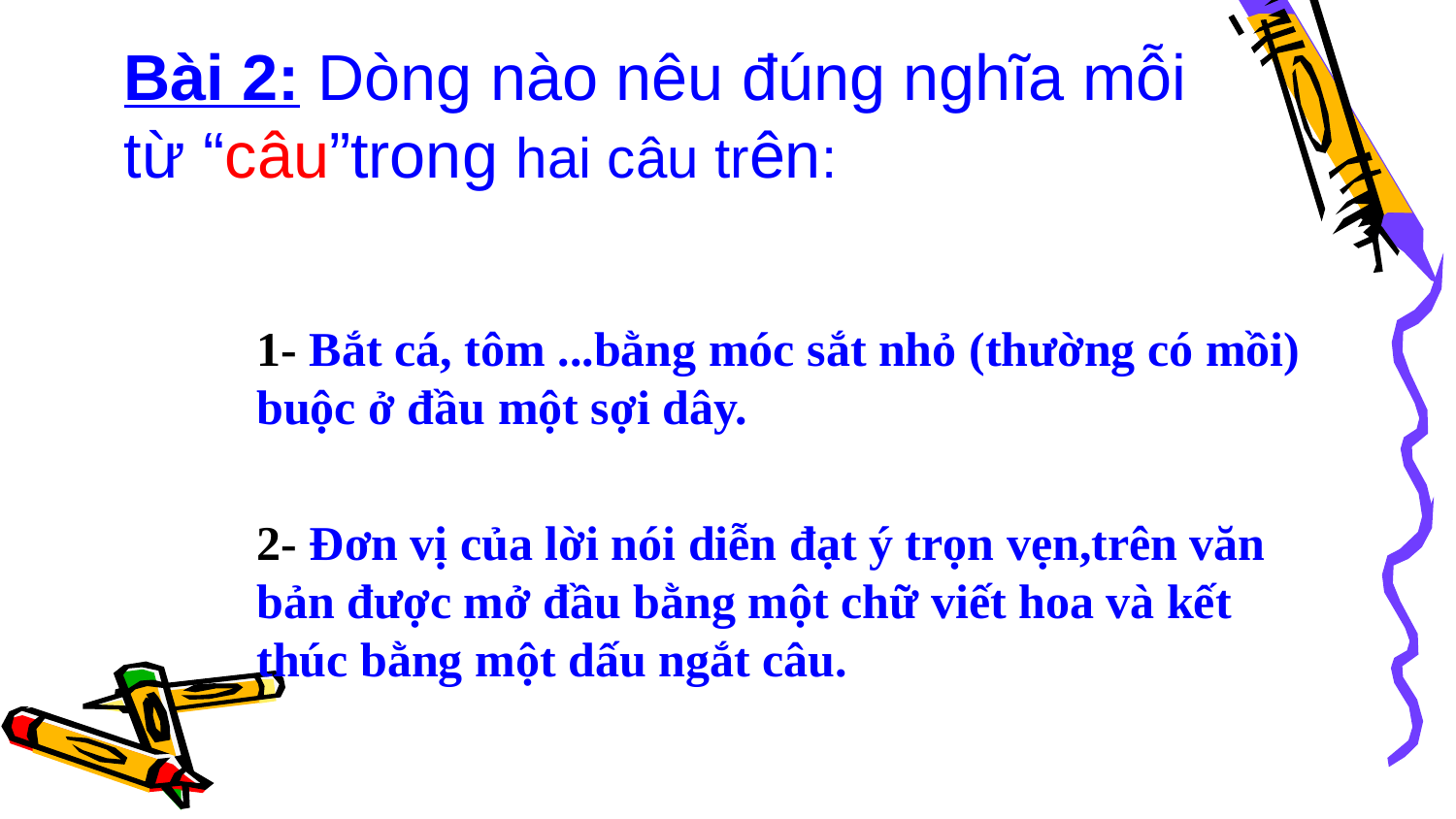

# Bài 2: Dòng nào nêu đúng nghĩa mỗi từ “câu”trong hai câu trên:

	1- Bắt cá, tôm ...bằng móc sắt nhỏ (thường có mồi) buộc ở đầu một sợi dây.

	2- Đơn vị của lời nói diễn đạt ý trọn vẹn,trên văn bản được mở đầu bằng một chữ viết hoa và kết thúc bằng một dấu ngắt câu.